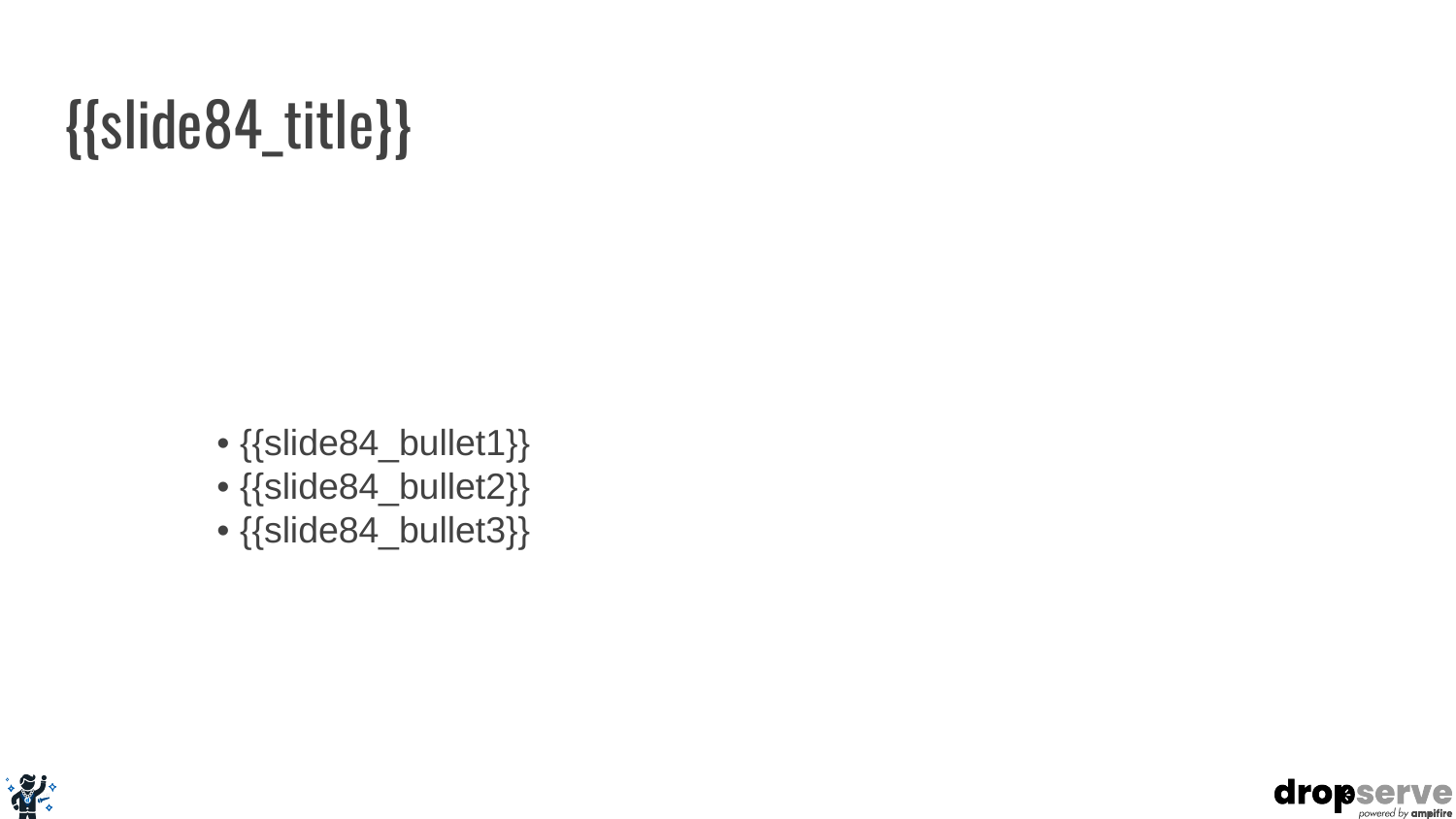

# {{slide84_title}}
• {{slide84_bullet1}}
• {{slide84_bullet2}}
• {{slide84_bullet3}}